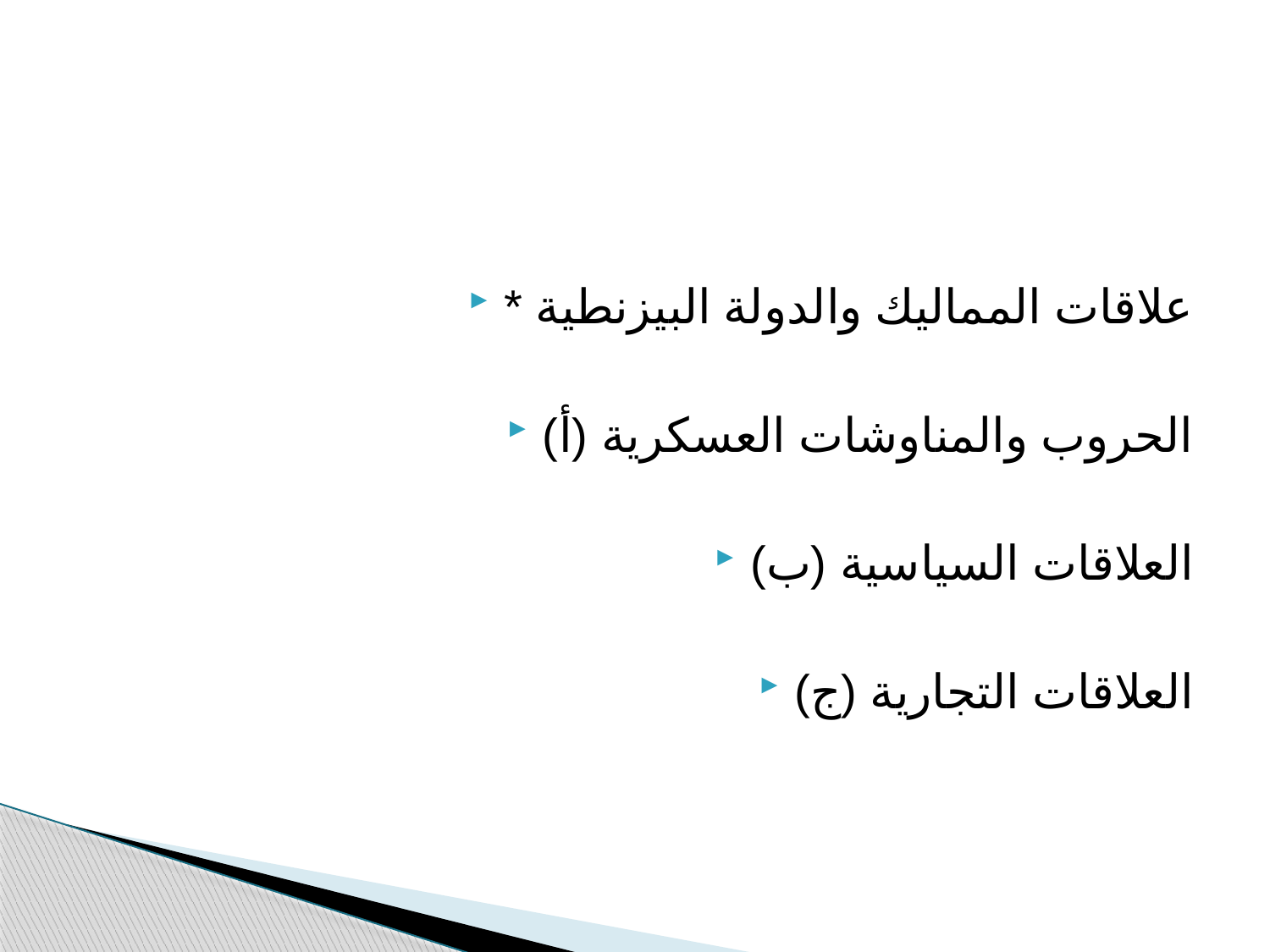

#

* علاقات المماليك والدولة البيزنطية

(أ) الحروب والمناوشات العسكرية

(ب) العلاقات السياسية

(ج) العلاقات التجارية